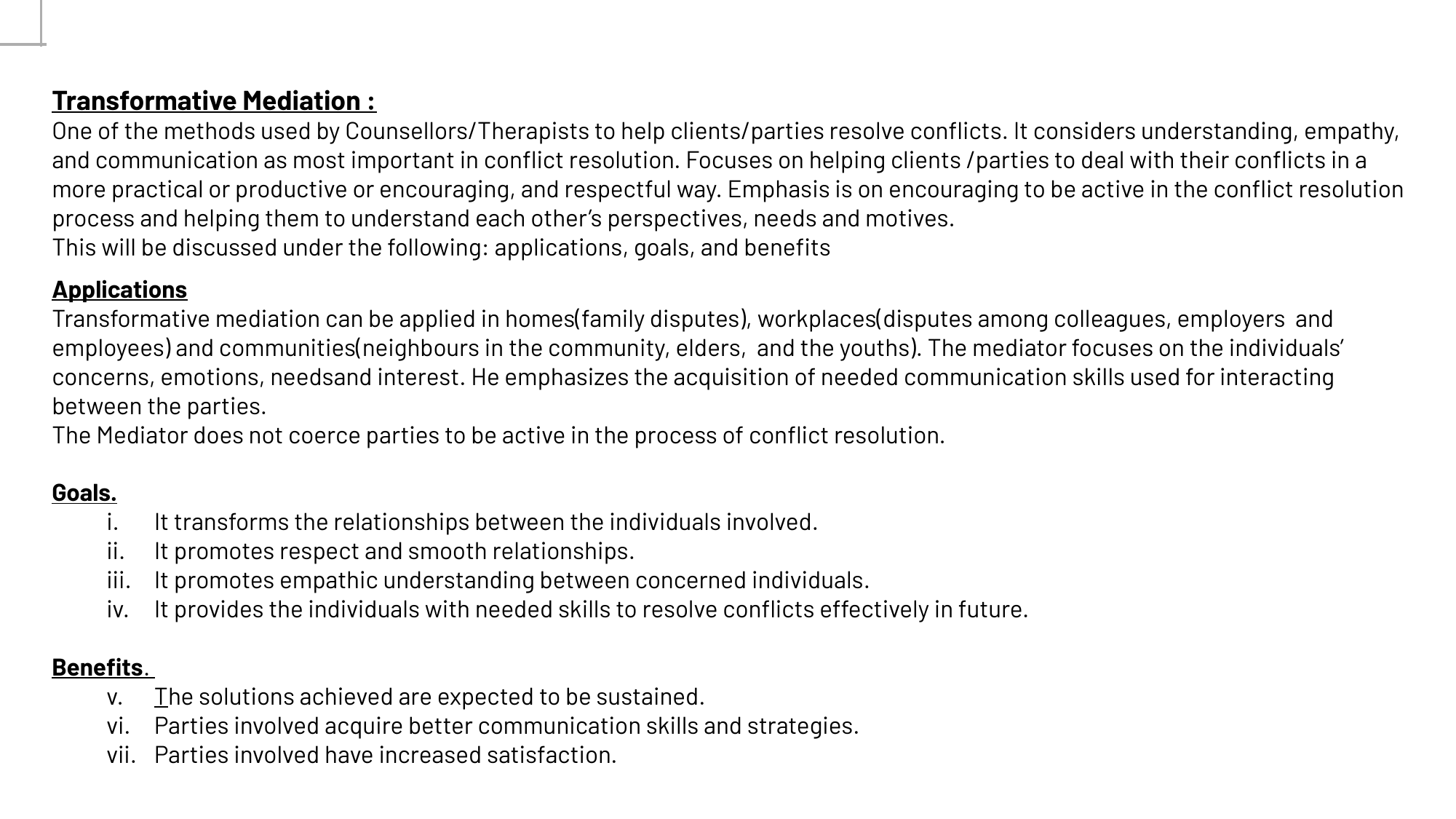

Transformative Mediation :
One of the methods used by Counsellors/Therapists to help clients/parties resolve conflicts. It considers understanding, empathy, and communication as most important in conflict resolution. Focuses on helping clients /parties to deal with their conflicts in a more practical or productive or encouraging, and respectful way. Emphasis is on encouraging to be active in the conflict resolution process and helping them to understand each other’s perspectives, needs and motives.
This will be discussed under the following: applications, goals, and benefits
Applications
Transformative mediation can be applied in homes(family disputes), workplaces(disputes among colleagues, employers  and employees) and communities(neighbours in the community, elders,  and the youths). The mediator focuses on the individuals’ concerns, emotions, needsand interest. He emphasizes the acquisition of needed communication skills used for interacting between the parties.
The Mediator does not coerce parties to be active in the process of conflict resolution.

Goals.
It transforms the relationships between the individuals involved.
It promotes respect and smooth relationships.
It promotes empathic understanding between concerned individuals.
It provides the individuals with needed skills to resolve conflicts effectively in future.

Benefits.
The solutions achieved are expected to be sustained.
Parties involved acquire better communication skills and strategies.
Parties involved have increased satisfaction.